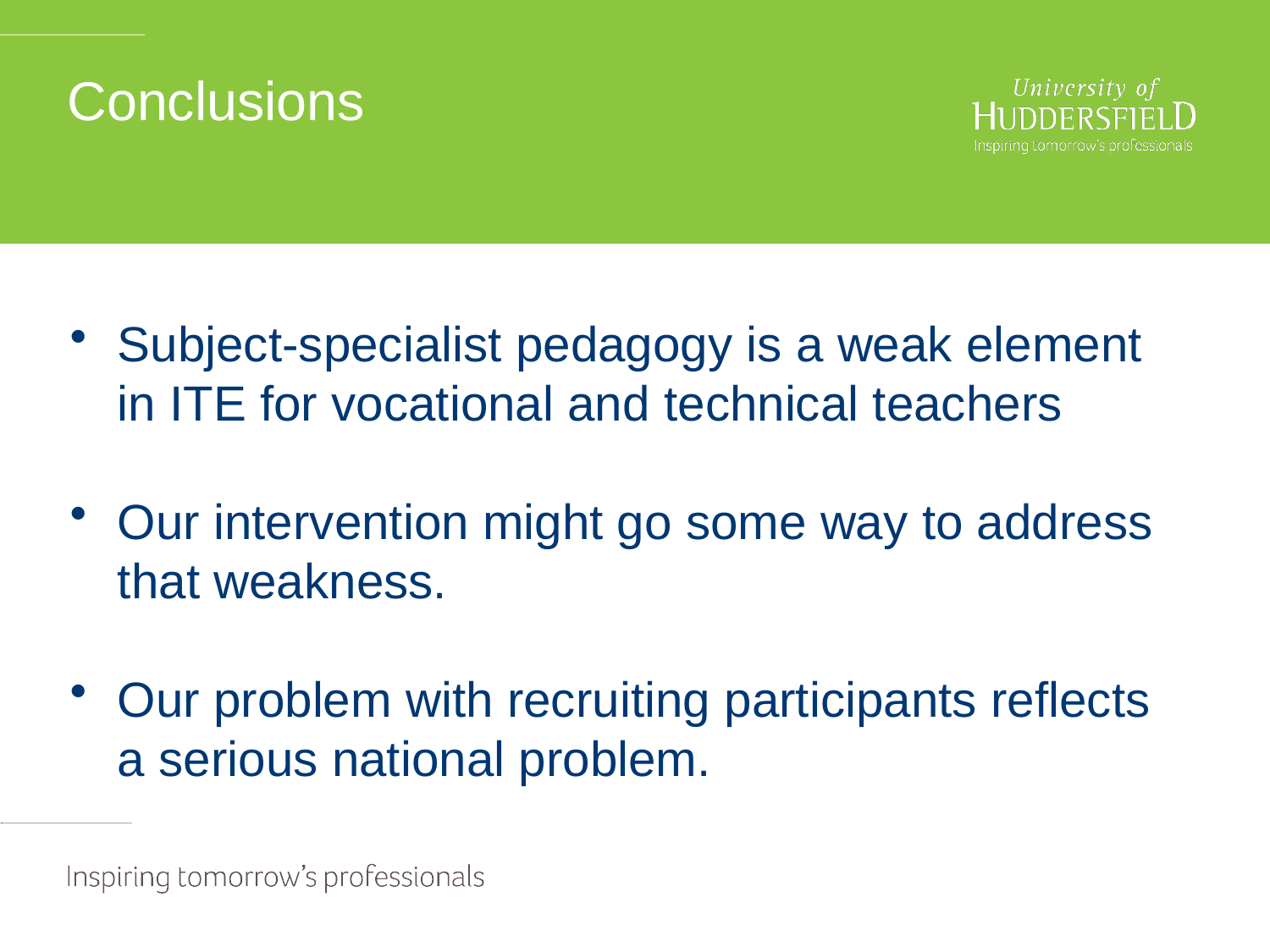

# Conclusions
Subject-specialist pedagogy is a weak element in ITE for vocational and technical teachers
Our intervention might go some way to address that weakness.
Our problem with recruiting participants reflects a serious national problem.